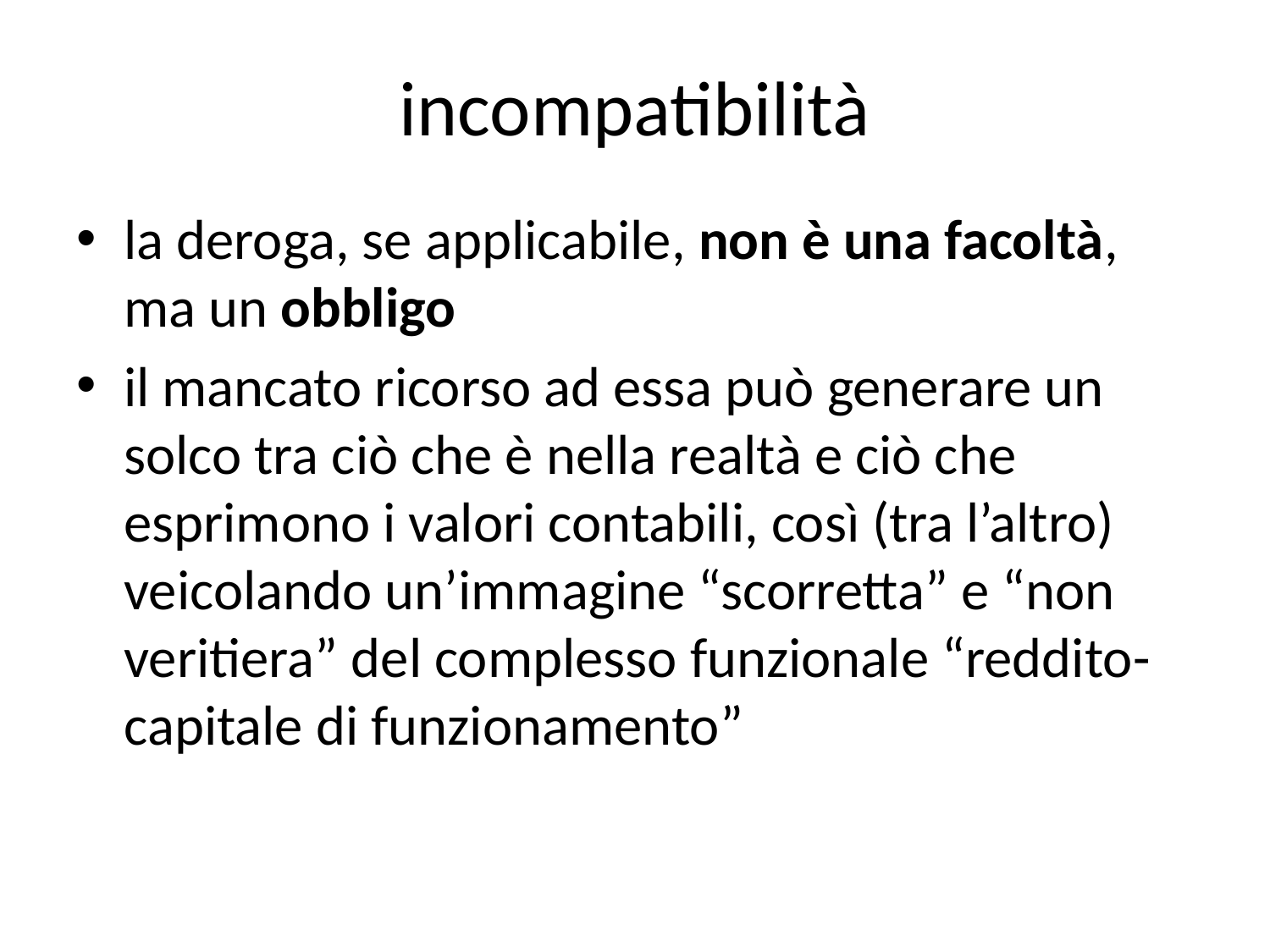

# incompatibilità
la deroga, se applicabile, non è una facoltà, ma un obbligo
il mancato ricorso ad essa può generare un solco tra ciò che è nella realtà e ciò che esprimono i valori contabili, così (tra l’altro) veicolando un’immagine “scorretta” e “non veritiera” del complesso funzionale “reddito-capitale di funzionamento”